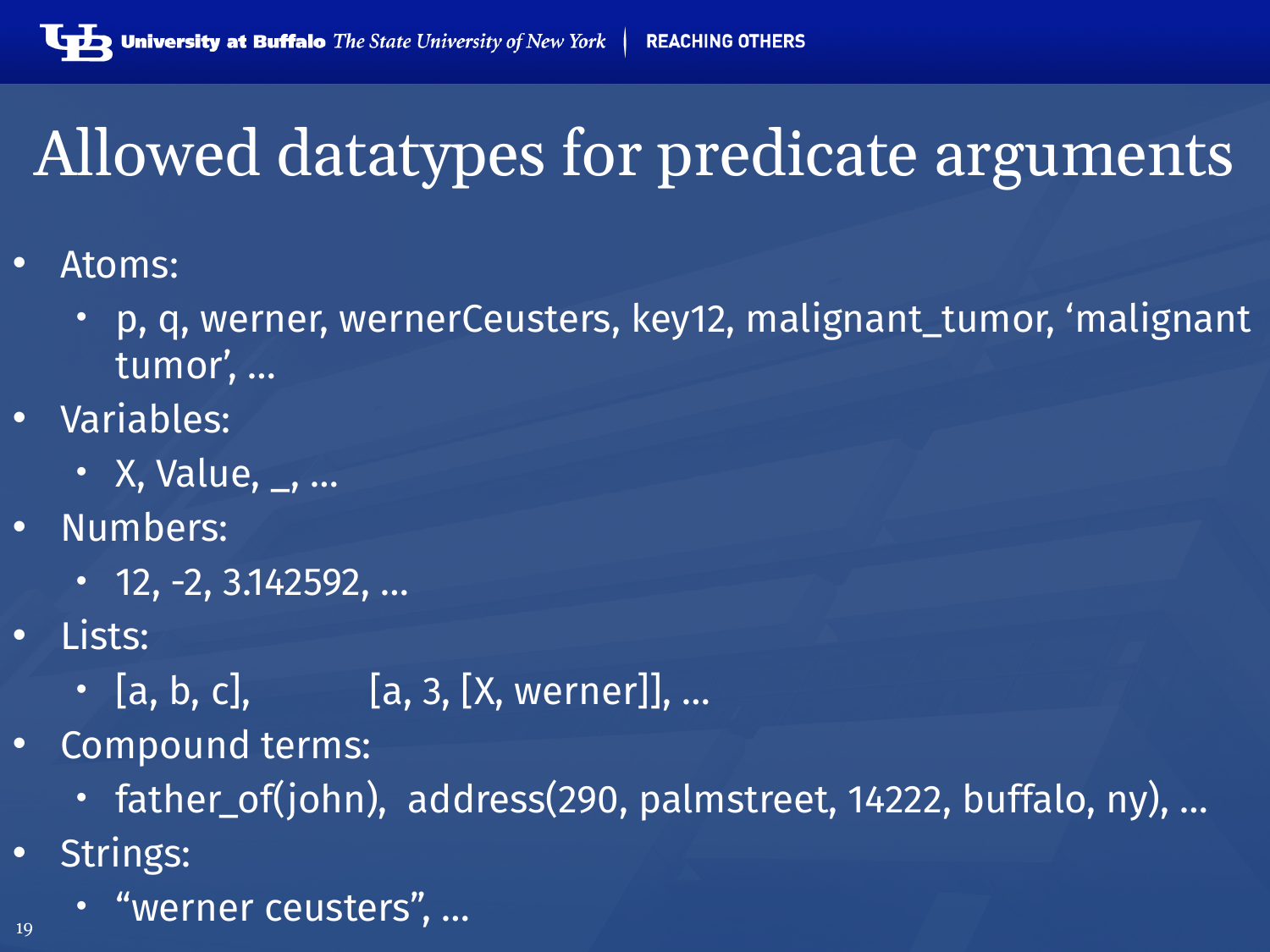

# Allowed datatypes for predicate arguments
Atoms:
p, q, werner, wernerCeusters, key12, malignant_tumor, ‘malignant tumor’, …
Variables:
X, Value, _, …
Numbers:
12, -2, 3.142592, …
Lists:
[a, b, c], 	[a, 3, [X, werner]], …
Compound terms:
father_of(john),  address(290, palmstreet, 14222, buffalo, ny), …
Strings:
“werner ceusters”, …